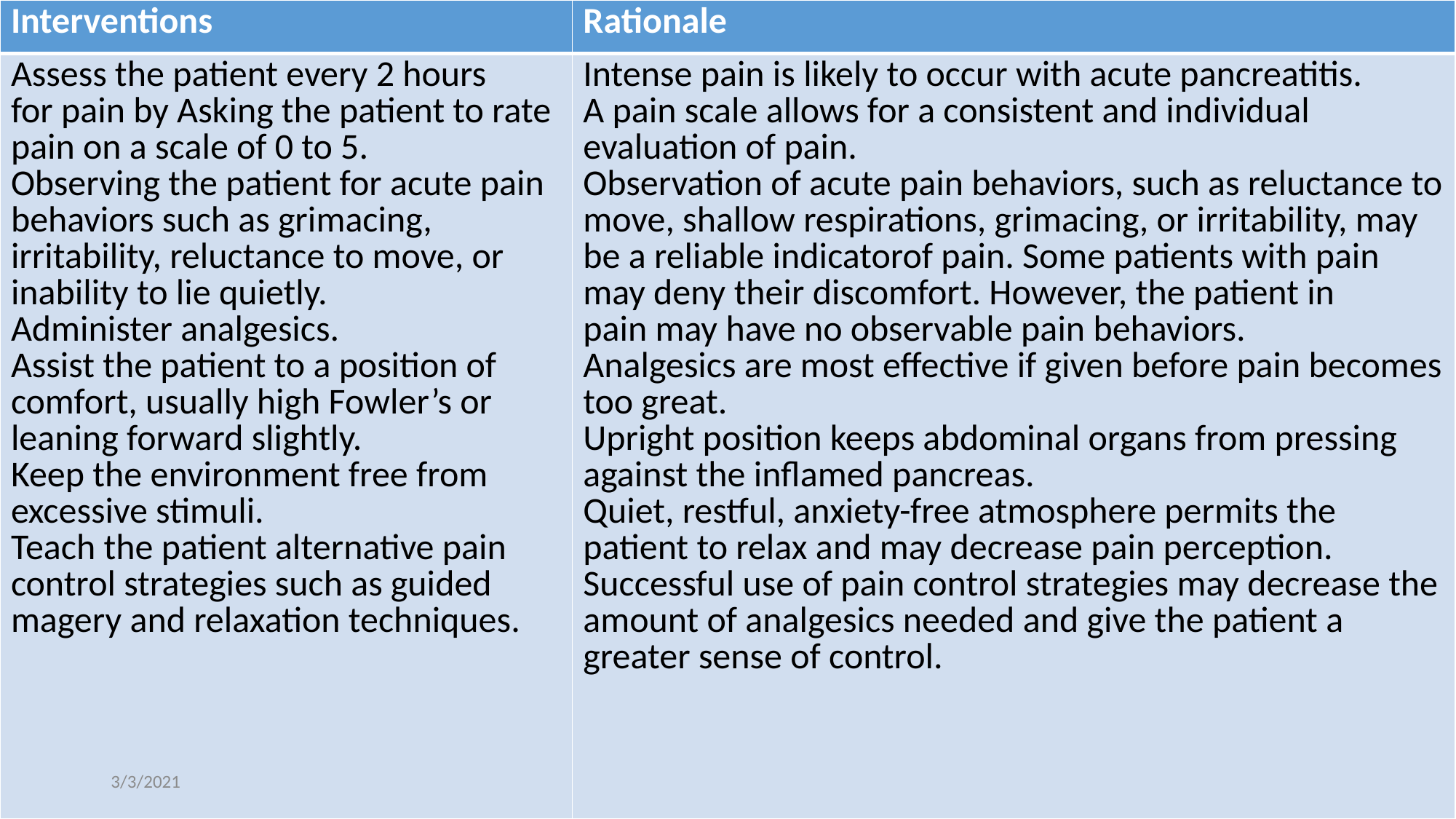

| Interventions | Rationale |
| --- | --- |
| Assess the patient every 2 hours for pain by Asking the patient to rate pain on a scale of 0 to 5. Observing the patient for acute pain behaviors such as grimacing, irritability, reluctance to move, or inability to lie quietly. Administer analgesics. Assist the patient to a position of comfort, usually high Fowler’s or leaning forward slightly. Keep the environment free from excessive stimuli. Teach the patient alternative pain control strategies such as guided magery and relaxation techniques. | Intense pain is likely to occur with acute pancreatitis. A pain scale allows for a consistent and individual evaluation of pain. Observation of acute pain behaviors, such as reluctance to move, shallow respirations, grimacing, or irritability, may be a reliable indicatorof pain. Some patients with pain may deny their discomfort. However, the patient in pain may have no observable pain behaviors. Analgesics are most effective if given before pain becomes too great. Upright position keeps abdominal organs from pressing against the inflamed pancreas. Quiet, restful, anxiety-free atmosphere permits the patient to relax and may decrease pain perception. Successful use of pain control strategies may decrease the amount of analgesics needed and give the patient a greater sense of control. |
3/3/2021
mutiso ESq
168